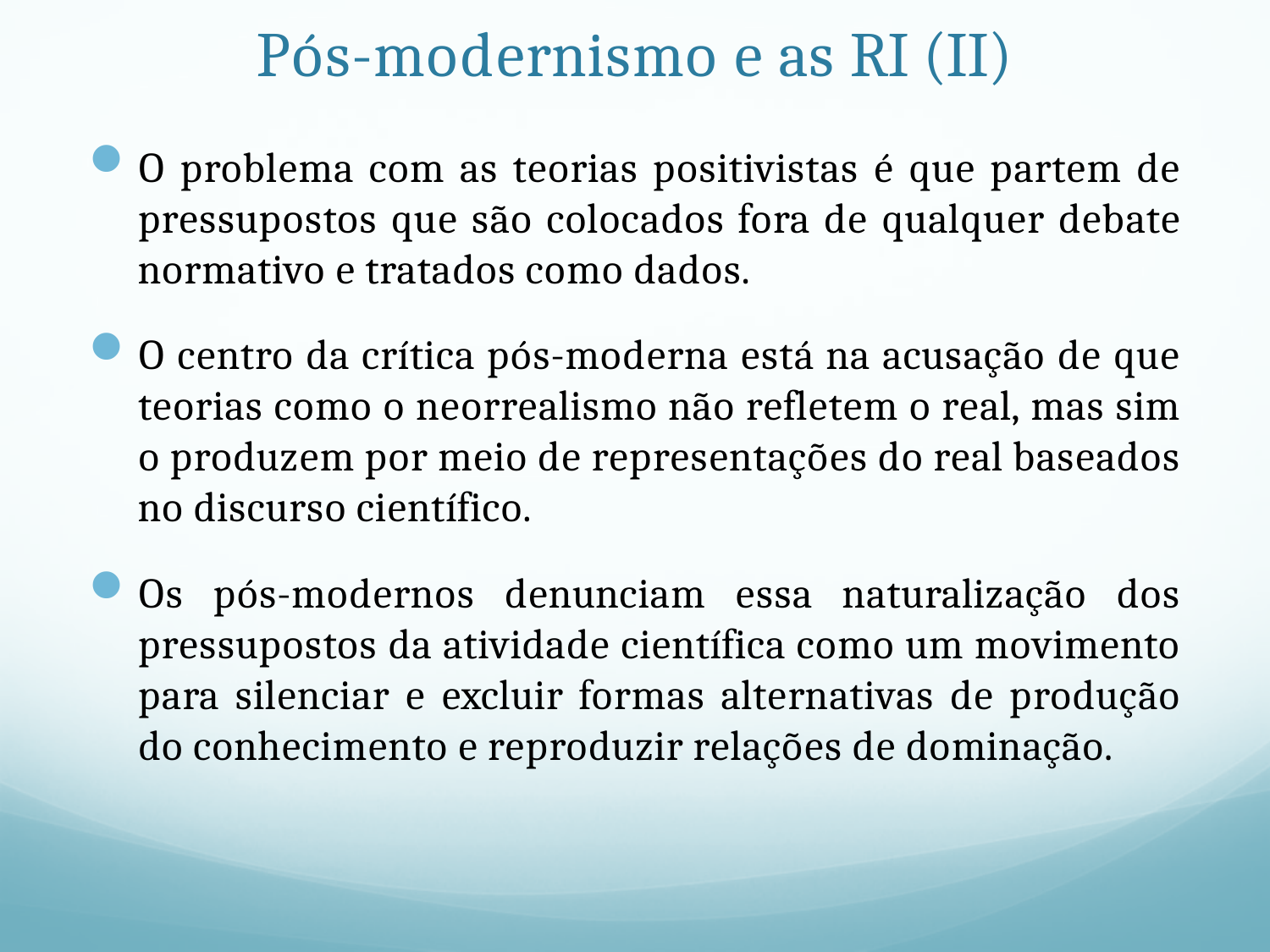

# Pós-modernismo e as RI (II)
O problema com as teorias positivistas é que partem de pressupostos que são colocados fora de qualquer debate normativo e tratados como dados.
O centro da crítica pós-moderna está na acusação de que teorias como o neorrealismo não refletem o real, mas sim o produzem por meio de representações do real baseados no discurso científico.
Os pós-modernos denunciam essa naturalização dos pressupostos da atividade científica como um movimento para silenciar e excluir formas alternativas de produção do conhecimento e reproduzir relações de dominação.